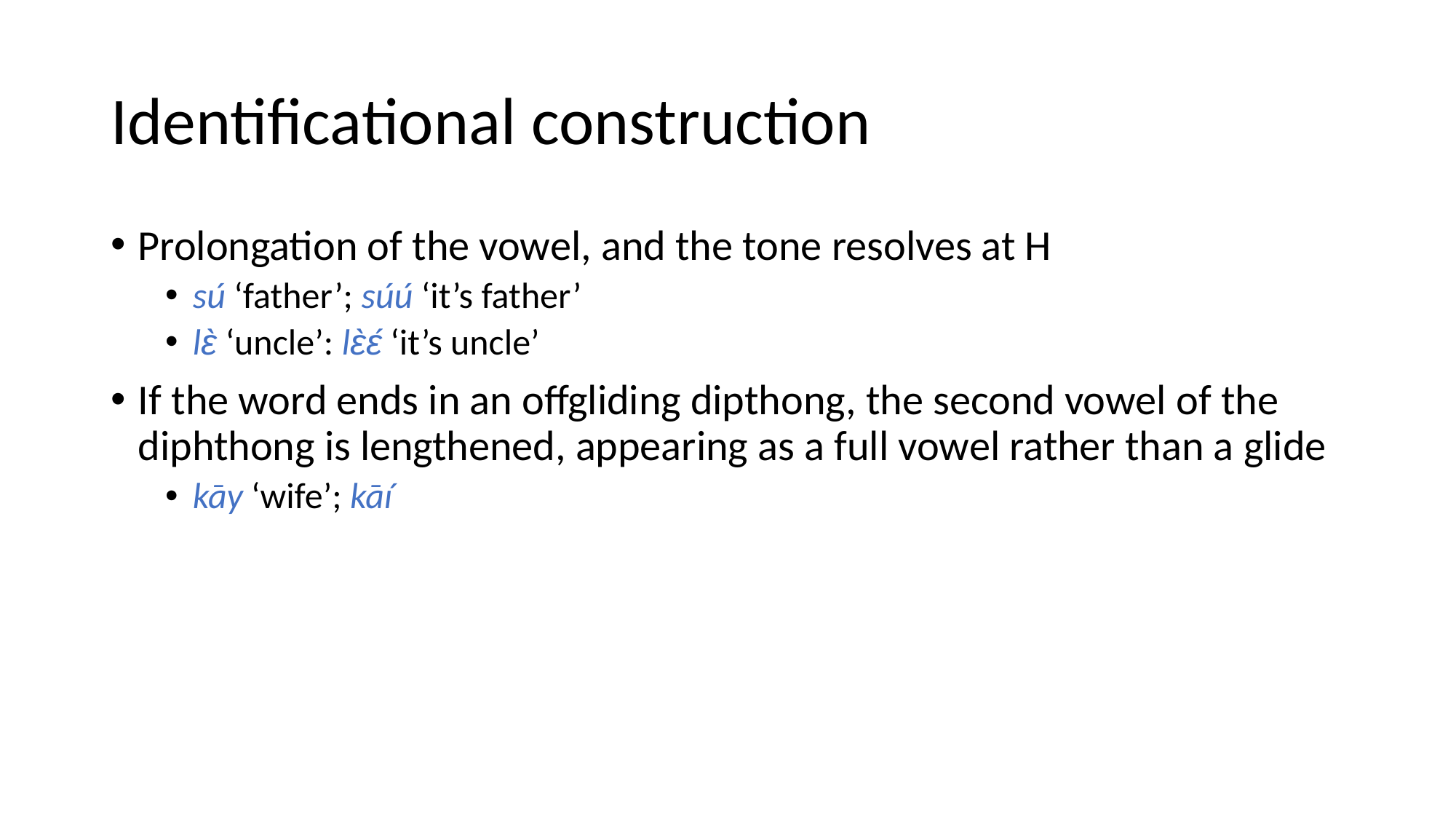

# Identificational construction
Prolongation of the vowel, and the tone resolves at H
sú ‘father’; súú ‘it’s father’
lɛ̀ ‘uncle’: lɛ̀ɛ́ ‘it’s uncle’
If the word ends in an offgliding dipthong, the second vowel of the diphthong is lengthened, appearing as a full vowel rather than a glide
kāy ‘wife’; kāí